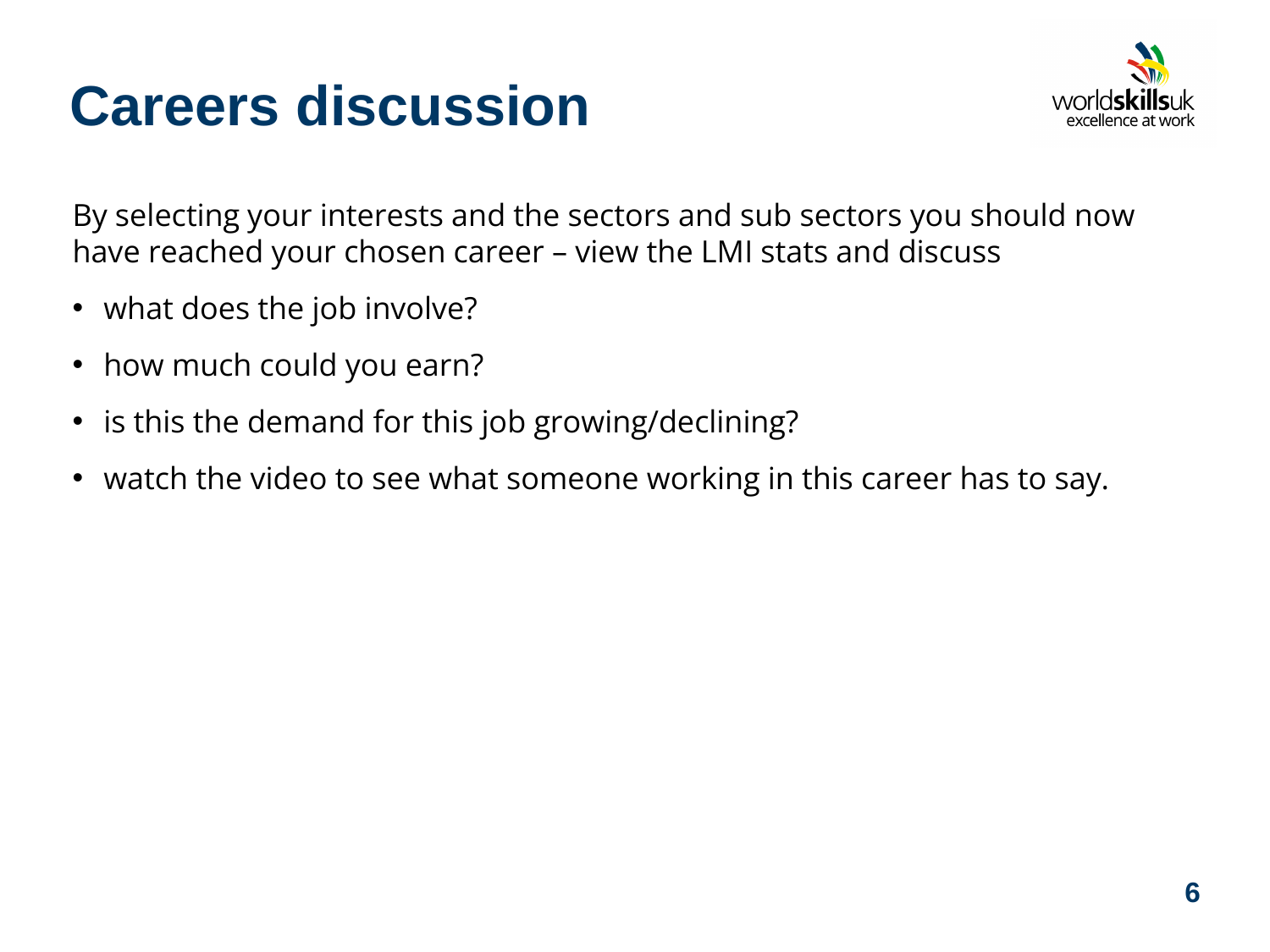

# Careers discussion
By selecting your interests and the sectors and sub sectors you should now have reached your chosen career – view the LMI stats and discuss
what does the job involve?
how much could you earn?
is this the demand for this job growing/declining?
watch the video to see what someone working in this career has to say.

6